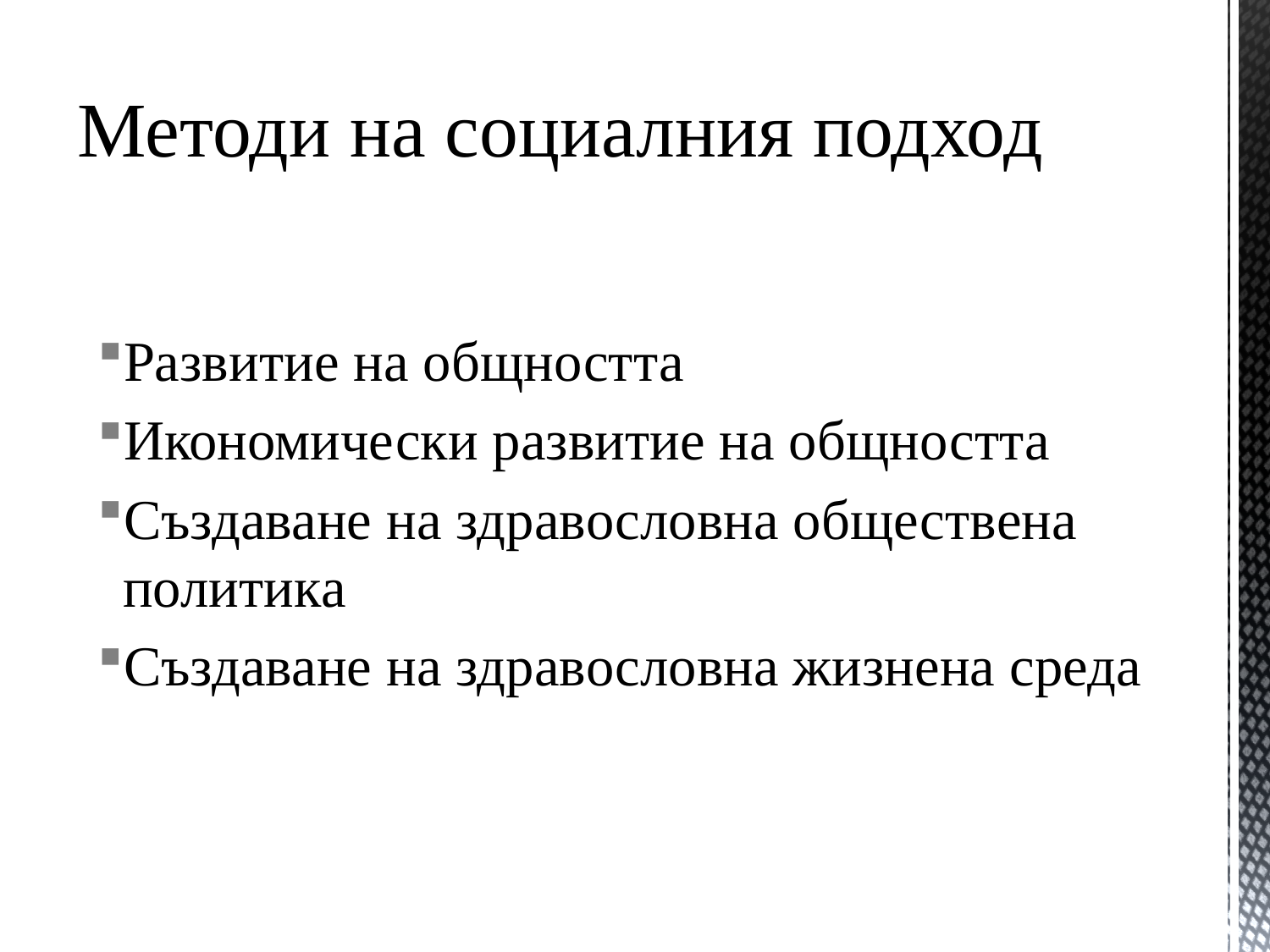

# Методи на социалния подход
Развитие на общността
Икономически развитие на общността
Създаване на здравословна обществена политика
Създаване на здравословна жизнена среда